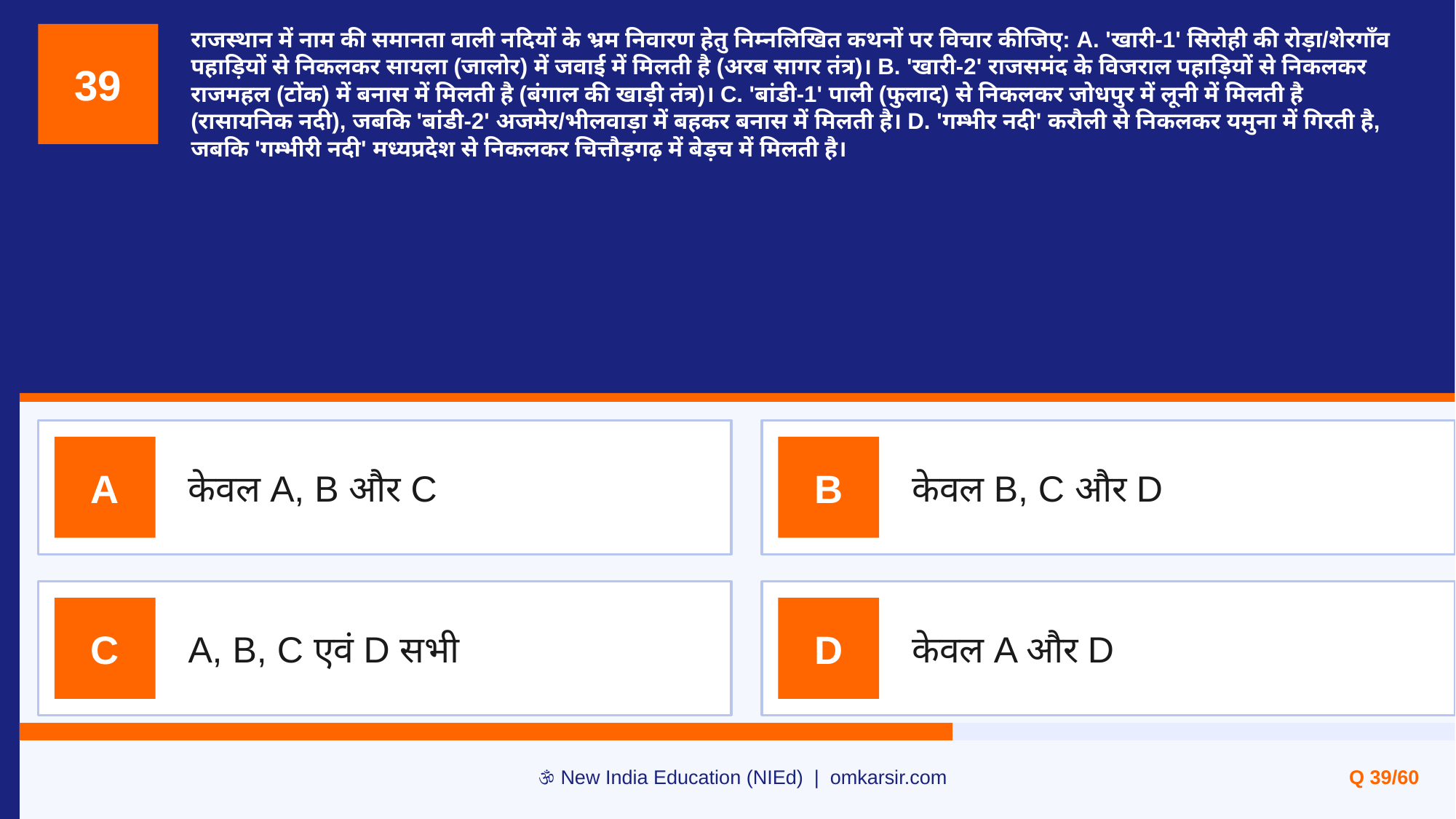

राजस्थान में नाम की समानता वाली नदियों के भ्रम निवारण हेतु निम्नलिखित कथनों पर विचार कीजिए: A. 'खारी-1' सिरोही की रोड़ा/शेरगाँव पहाड़ियों से निकलकर सायला (जालोर) में जवाई में मिलती है (अरब सागर तंत्र)। B. 'खारी-2' राजसमंद के विजराल पहाड़ियों से निकलकर राजमहल (टोंक) में बनास में मिलती है (बंगाल की खाड़ी तंत्र)। C. 'बांडी-1' पाली (फुलाद) से निकलकर जोधपुर में लूनी में मिलती है (रासायनिक नदी), जबकि 'बांडी-2' अजमेर/भीलवाड़ा में बहकर बनास में मिलती है। D. 'गम्भीर नदी' करौली से निकलकर यमुना में गिरती है, जबकि 'गम्भीरी नदी' मध्यप्रदेश से निकलकर चित्तौड़गढ़ में बेड़च में मिलती है।
39

केवल A, B और C
केवल B, C और D
A
B

A, B, C एवं D सभी
केवल A और D
C
D

🕉️ New India Education (NIEd)  |  omkarsir.com
Q 39/60